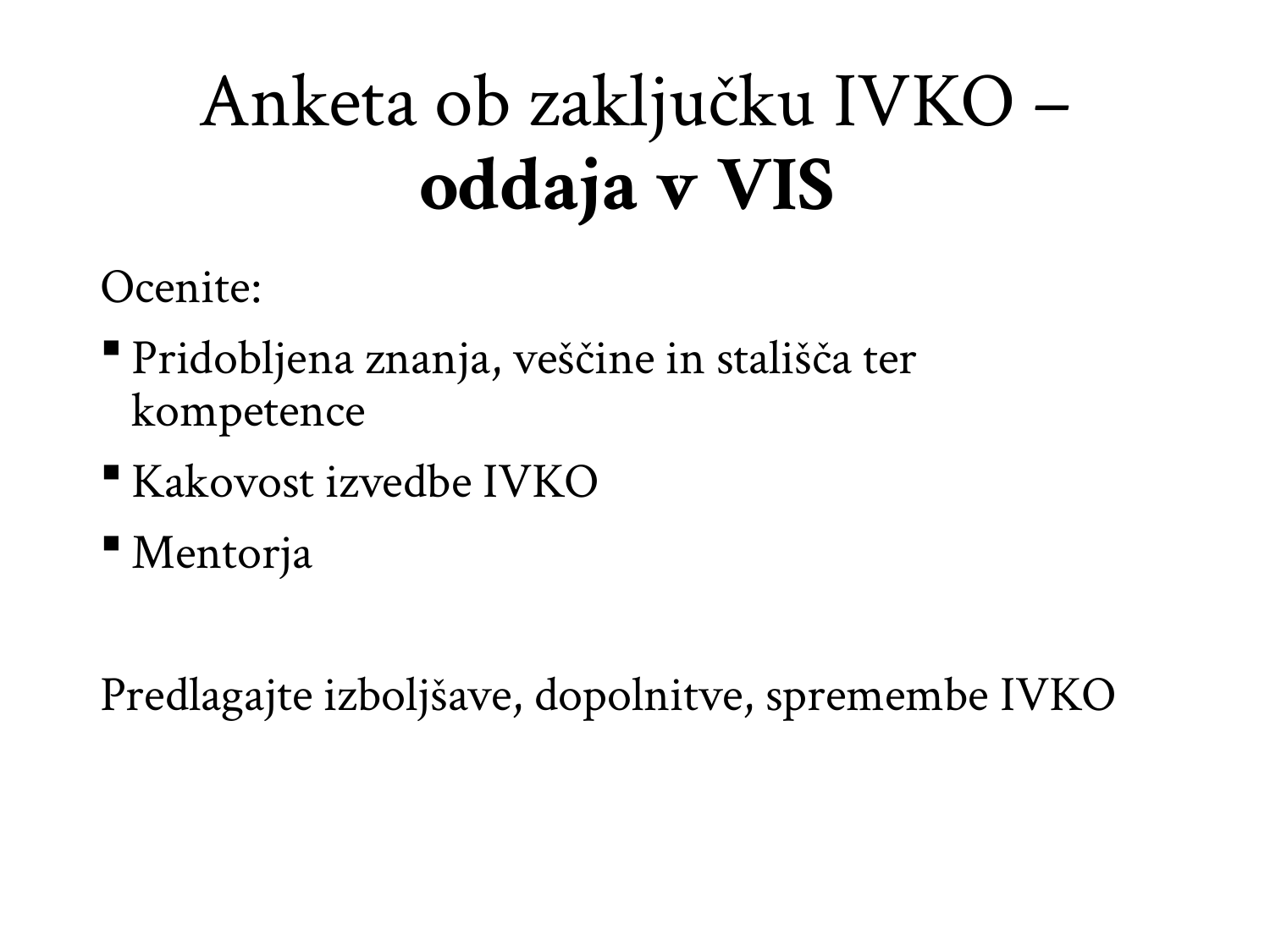

# Anketa ob zaključku IVKO – oddaja v VIS
Ocenite:
Pridobljena znanja, veščine in stališča ter  kompetence
Kakovost izvedbe IVKO
Mentorja

Predlagajte izboljšave, dopolnitve, spremembe IVKO